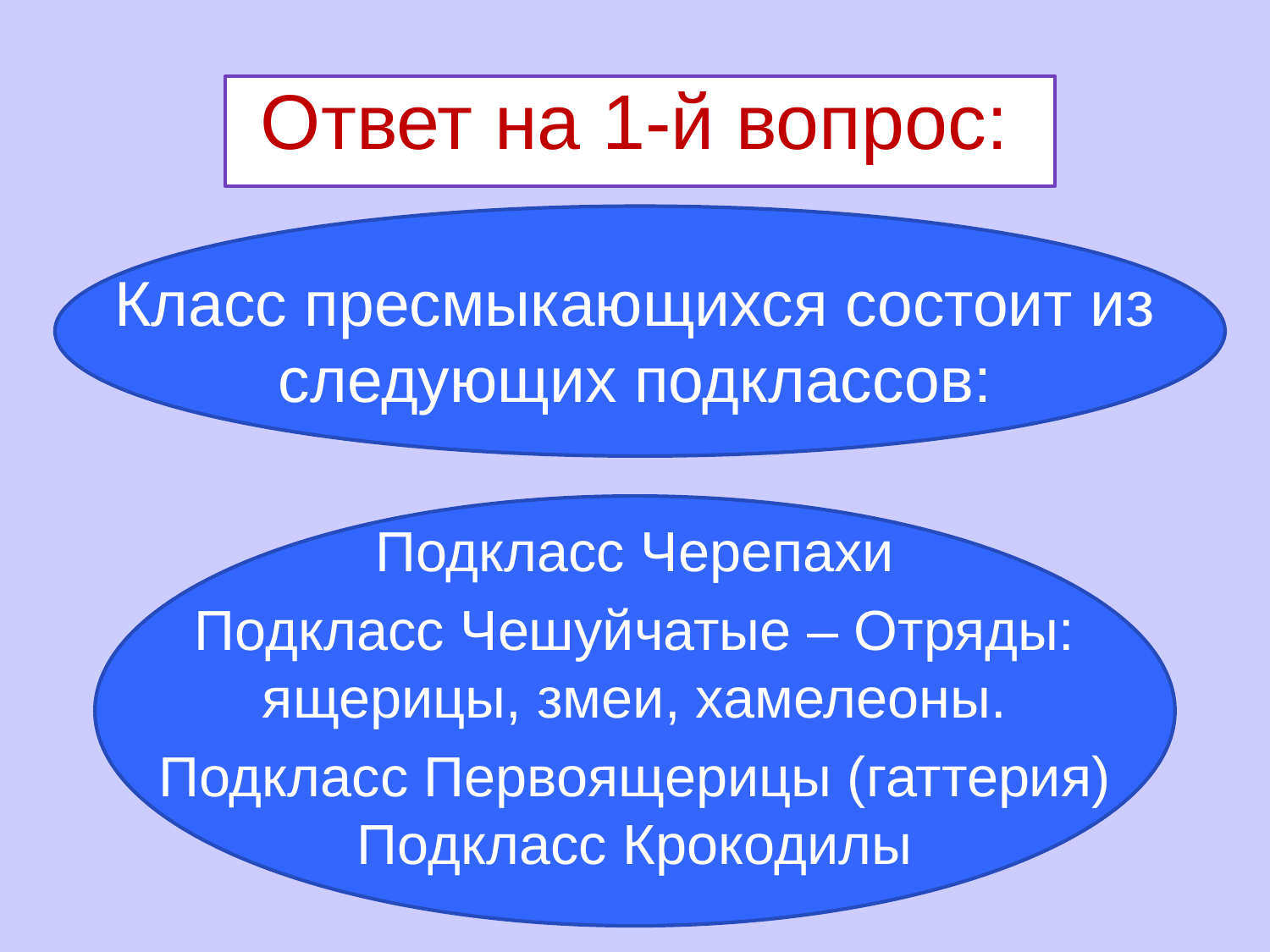

# Ответ на 1-й вопрос:

Класс пресмыкающихся состоит из следующих подклассов:

Подкласс Черепахи
Подкласс Чешуйчатые – Отряды: ящерицы, змеи, хамелеоны.
Подкласс Первоящерицы (гаттерия) Подкласс Крокодилы